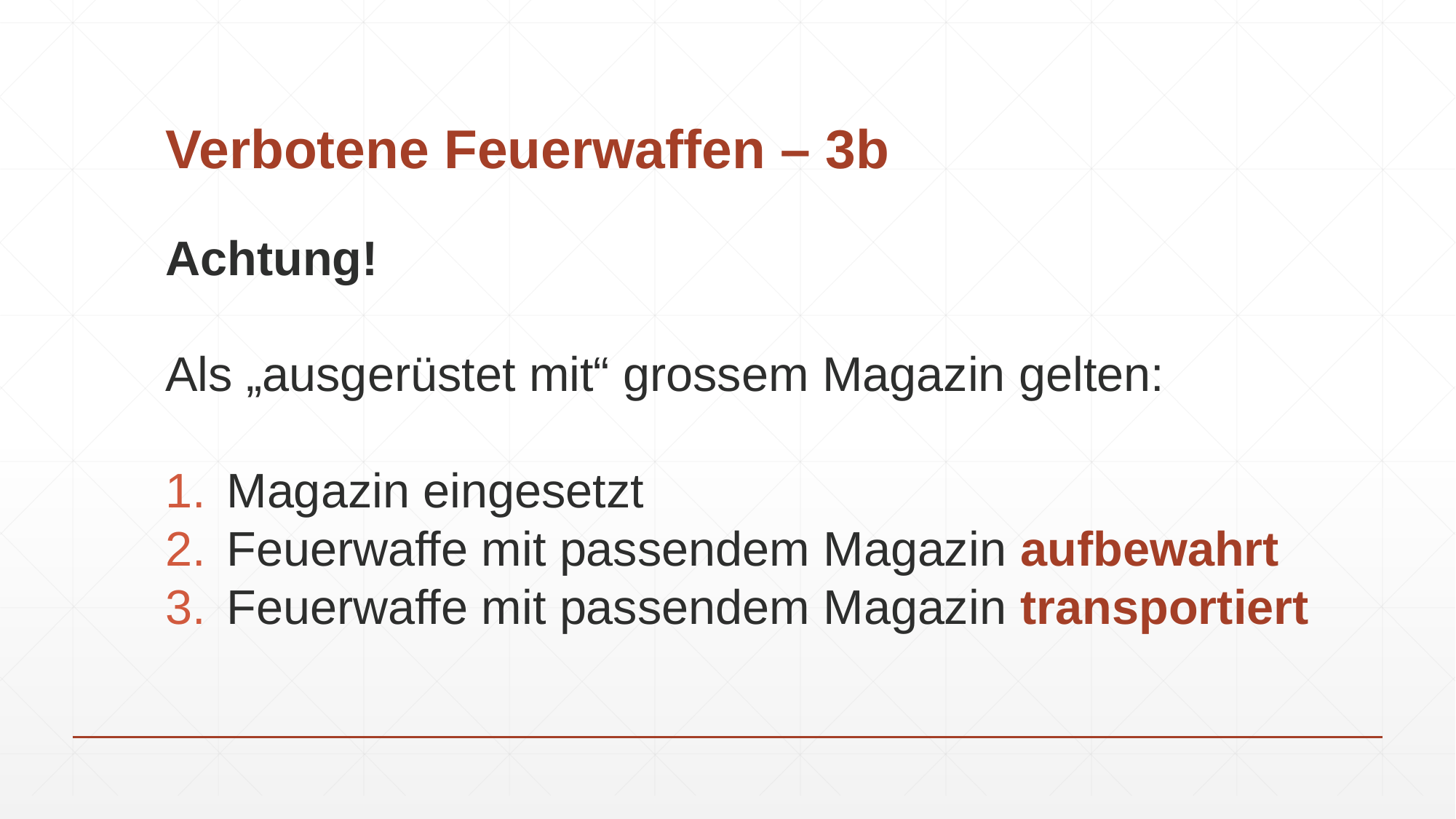

# Verbotene Feuerwaffen – 3b
Achtung!

Als „ausgerüstet mit“ grossem Magazin gelten:

Magazin eingesetzt
Feuerwaffe mit passendem Magazin aufbewahrt
Feuerwaffe mit passendem Magazin transportiert